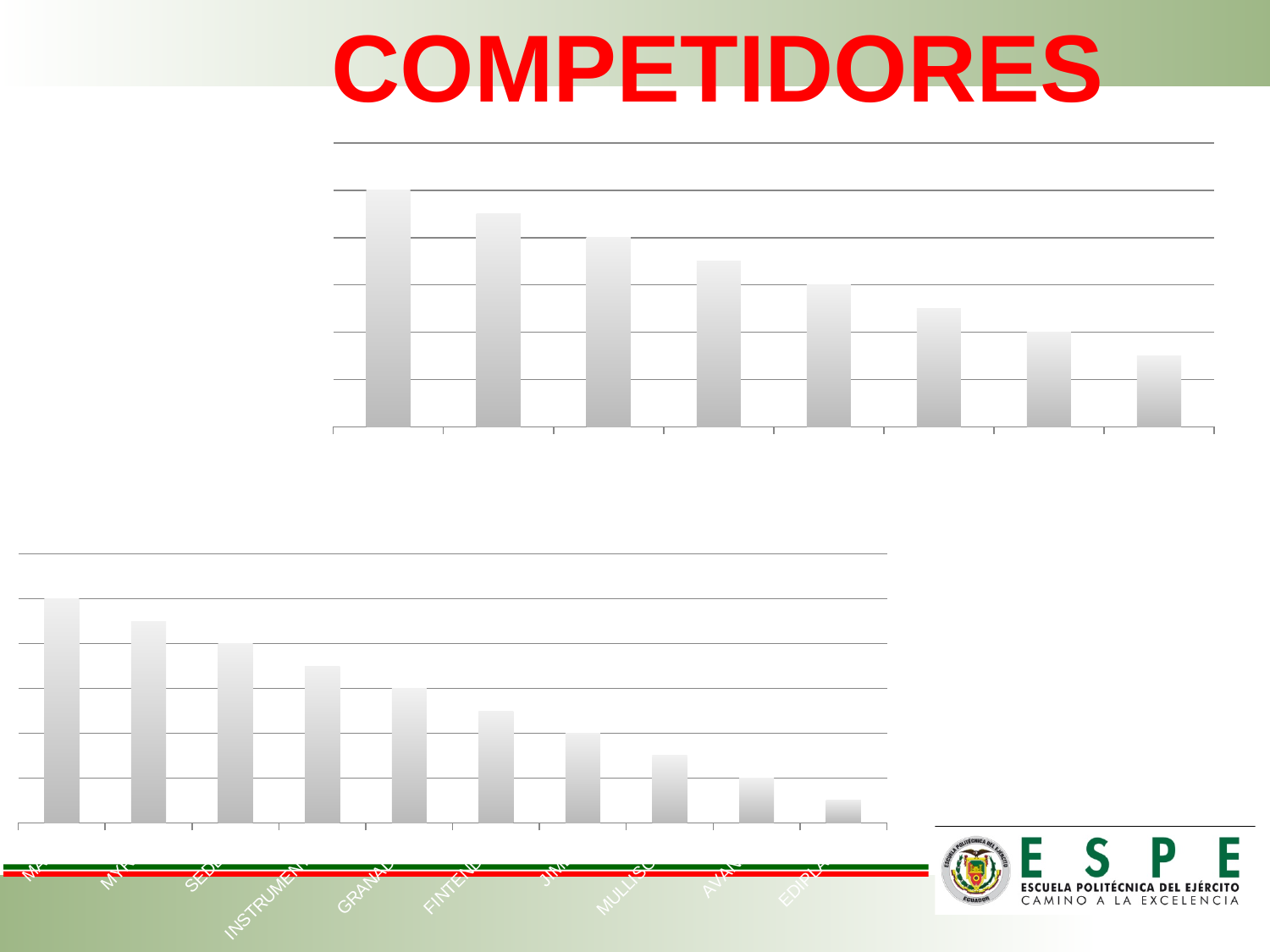

COMPETIDORES

### Chart

| Category |  |
|---|---|
| SEDEMI | 10.0 |
| MAGA | 9.0 |
| GALVANICA | 8.0 |
| EMETASA | 7.0 |
| MARIO ORDOÑEZ | 6.0 |
| ESACERO | 5.0 |
| MYRCO | 4.0 |
| SICOMELEC | 3.0 |

### Chart

| Category |  |
|---|---|
| MAGA | 10.0 |
| MYRCO | 9.0 |
| SEDEMI | 8.0 |
| INSTRUMENTAL | 7.0 |
| GRANADOS | 6.0 |
| FINTENDER | 5.0 |
| JIMEX  | 4.0 |
| MULLISOVA | 3.0 |
| AVANZIT | 2.0 |
| EDIPLARQ | 1.0 |